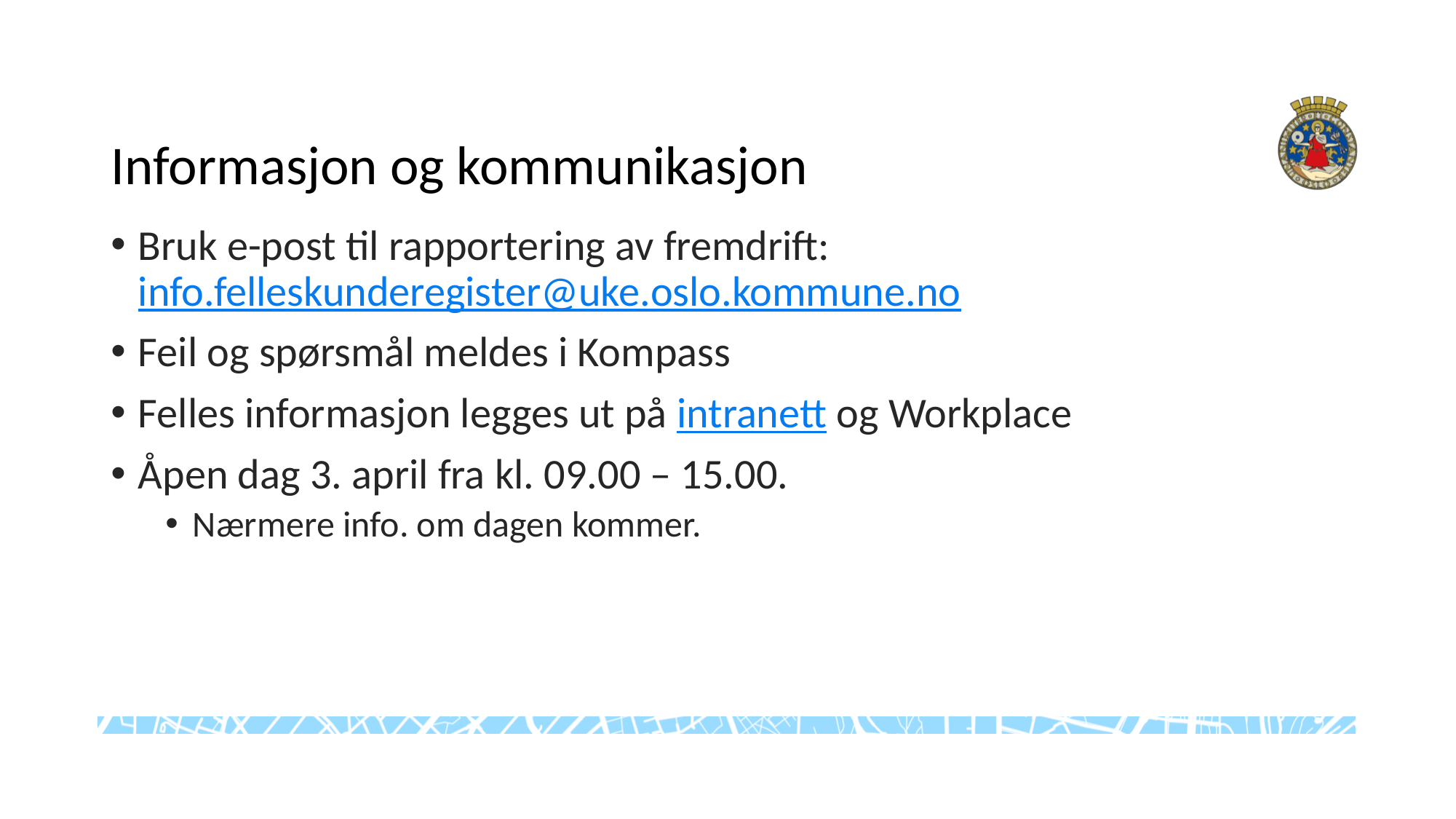

# Informasjon og kommunikasjon
Bruk e-post til rapportering av fremdrift: info.felleskunderegister@uke.oslo.kommune.no
Feil og spørsmål meldes i Kompass
Felles informasjon legges ut på intranett og Workplace
Åpen dag 3. april fra kl. 09.00 – 15.00.
Nærmere info. om dagen kommer.